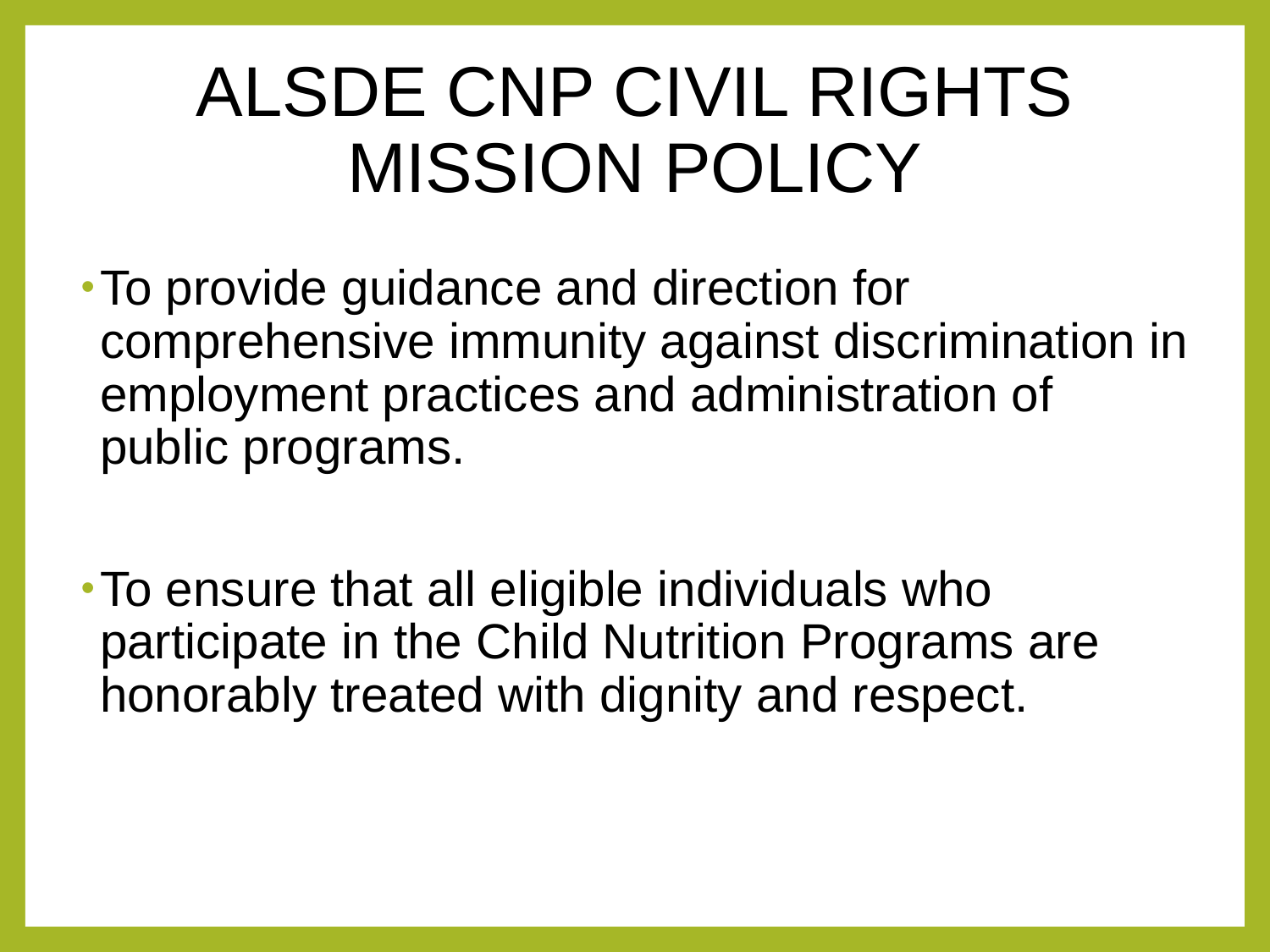

# ALSDE CNP CIVIL RIGHTS MISSION POLICY
To provide guidance and direction for comprehensive immunity against discrimination in employment practices and administration of public programs.

To ensure that all eligible individuals who participate in the Child Nutrition Programs are honorably treated with dignity and respect.